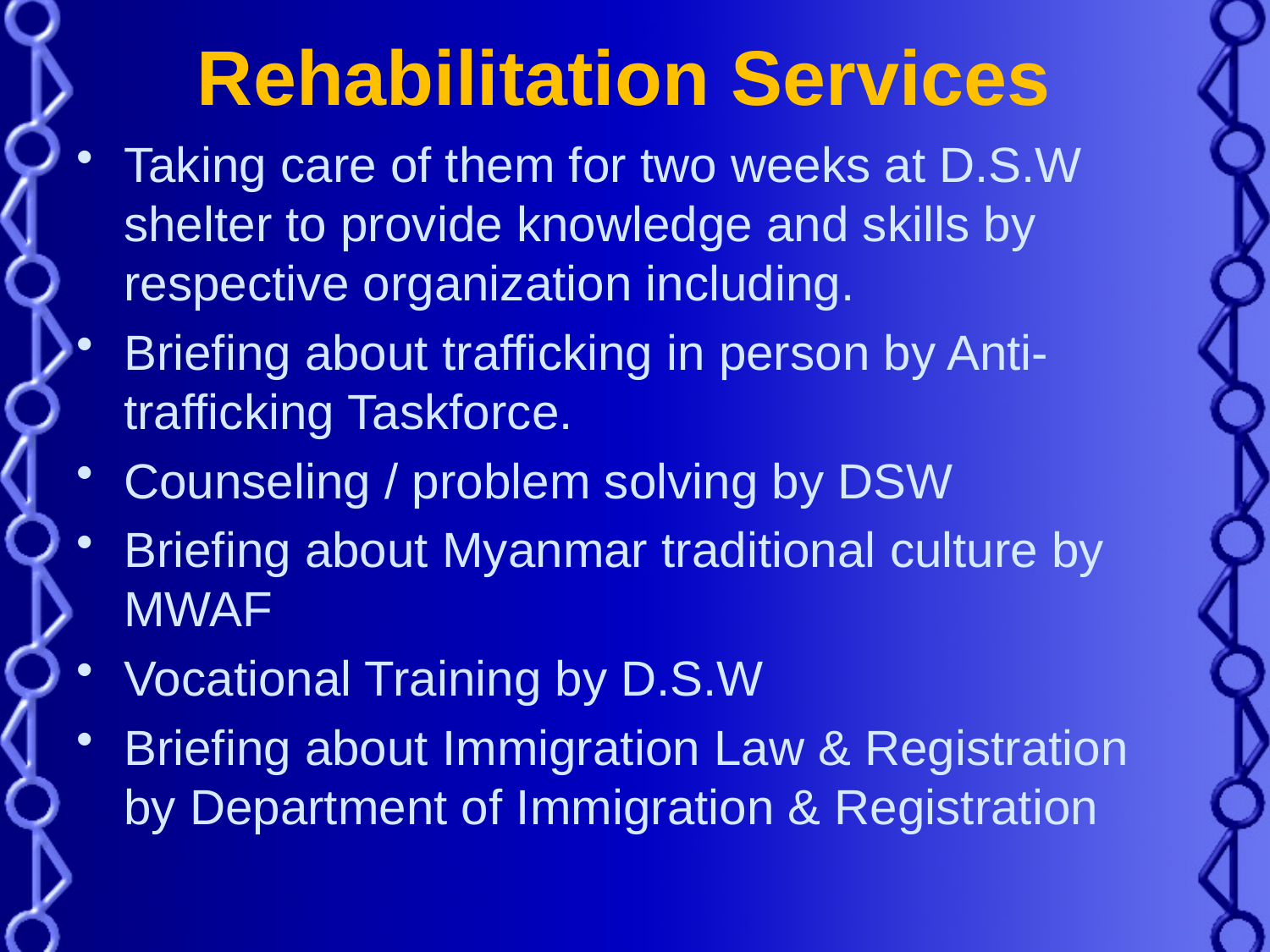

# Rehabilitation Services
Taking care of them for two weeks at D.S.W shelter to provide knowledge and skills by respective organization including.
Briefing about trafficking in person by Anti-trafficking Taskforce.
Counseling / problem solving by DSW
Briefing about Myanmar traditional culture by MWAF
Vocational Training by D.S.W
Briefing about Immigration Law & Registration by Department of Immigration & Registration